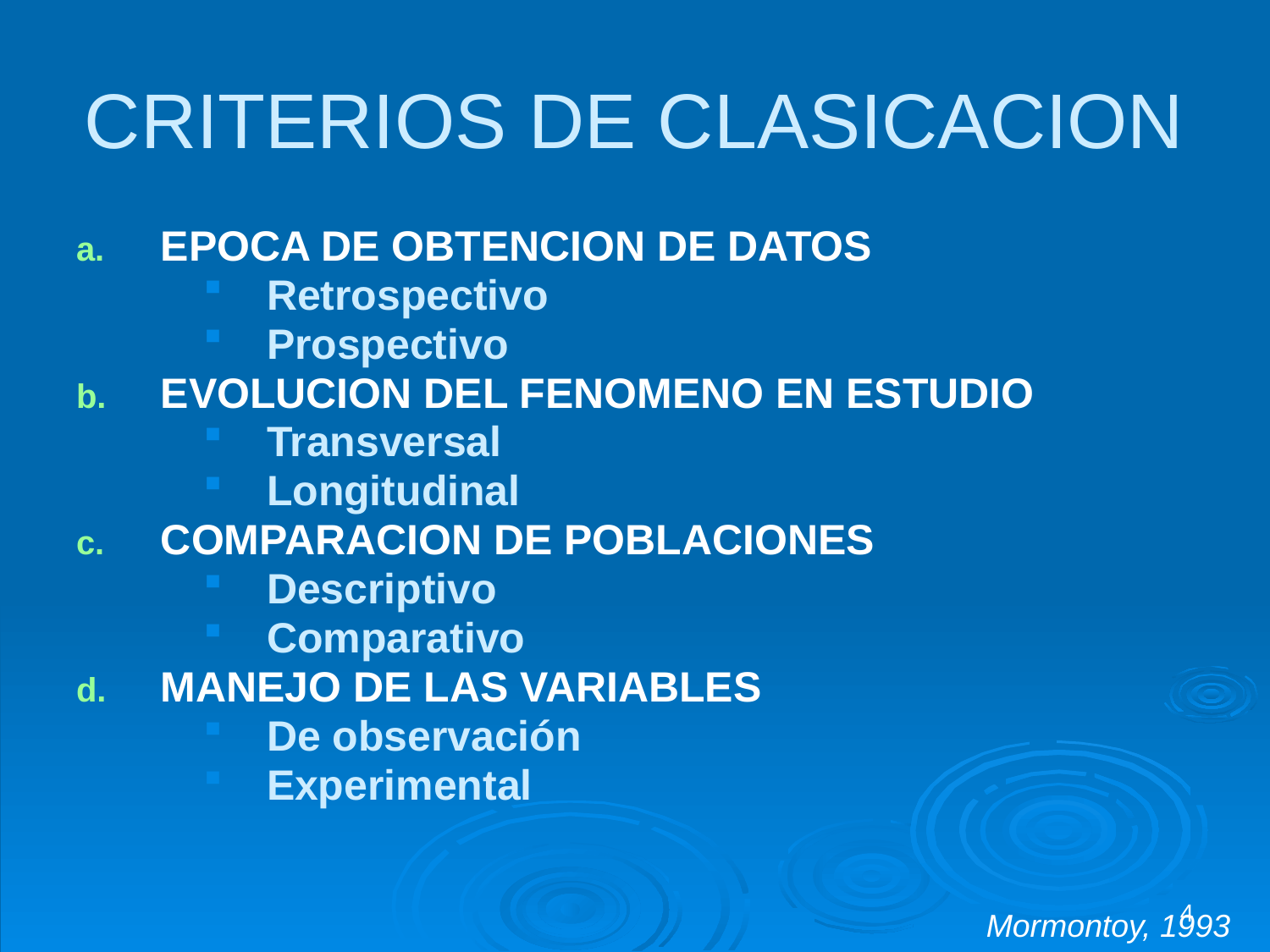

# CRITERIOS DE CLASICACION
EPOCA DE OBTENCION DE DATOS
Retrospectivo
Prospectivo
EVOLUCION DEL FENOMENO EN ESTUDIO
Transversal
Longitudinal
COMPARACION DE POBLACIONES
Descriptivo
Comparativo
MANEJO DE LAS VARIABLES
De observación
Experimental

4
Mormontoy, 1993